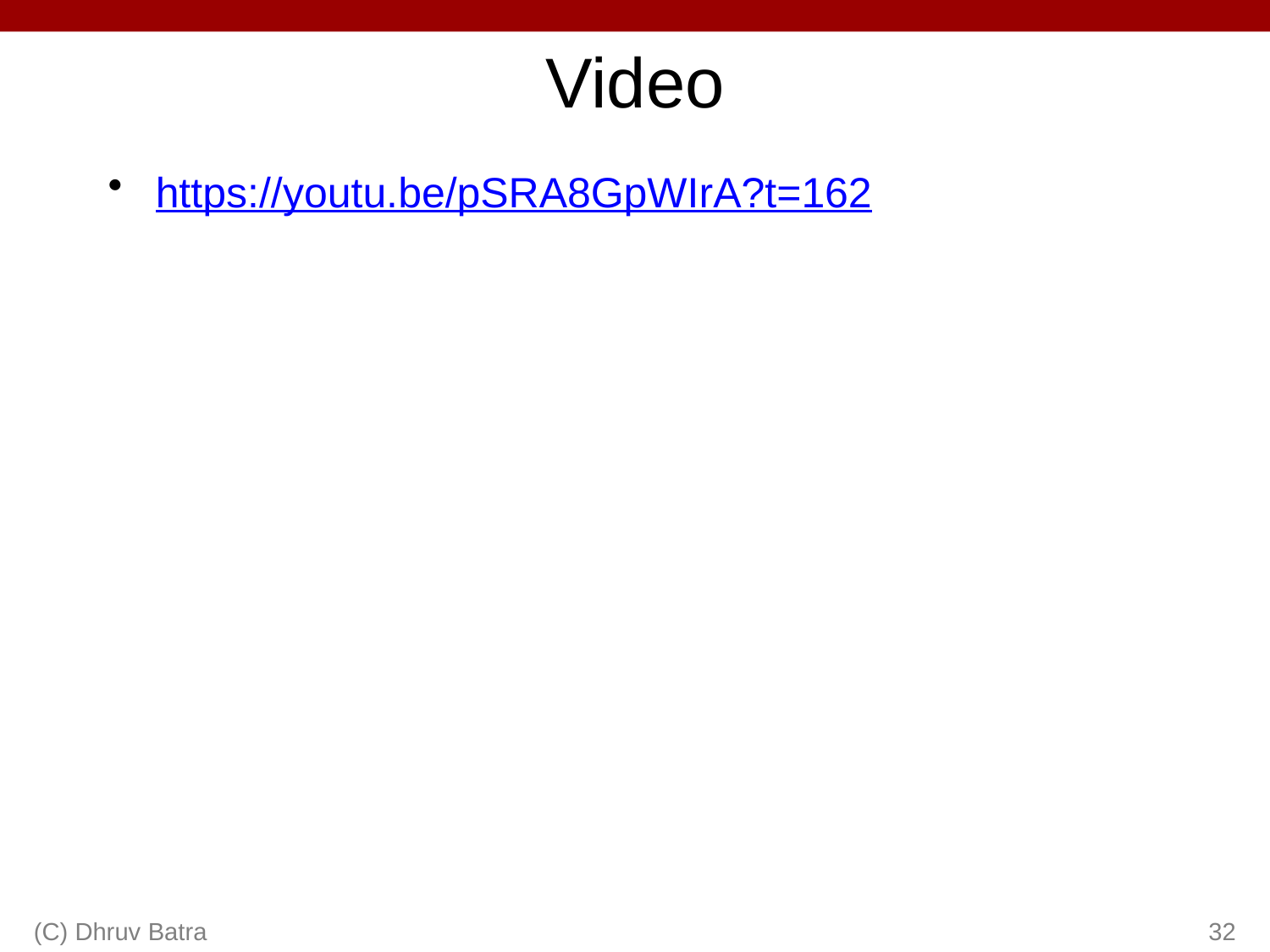

# Video
https://youtu.be/pSRA8GpWIrA?t=162

(C) Dhruv Batra
32